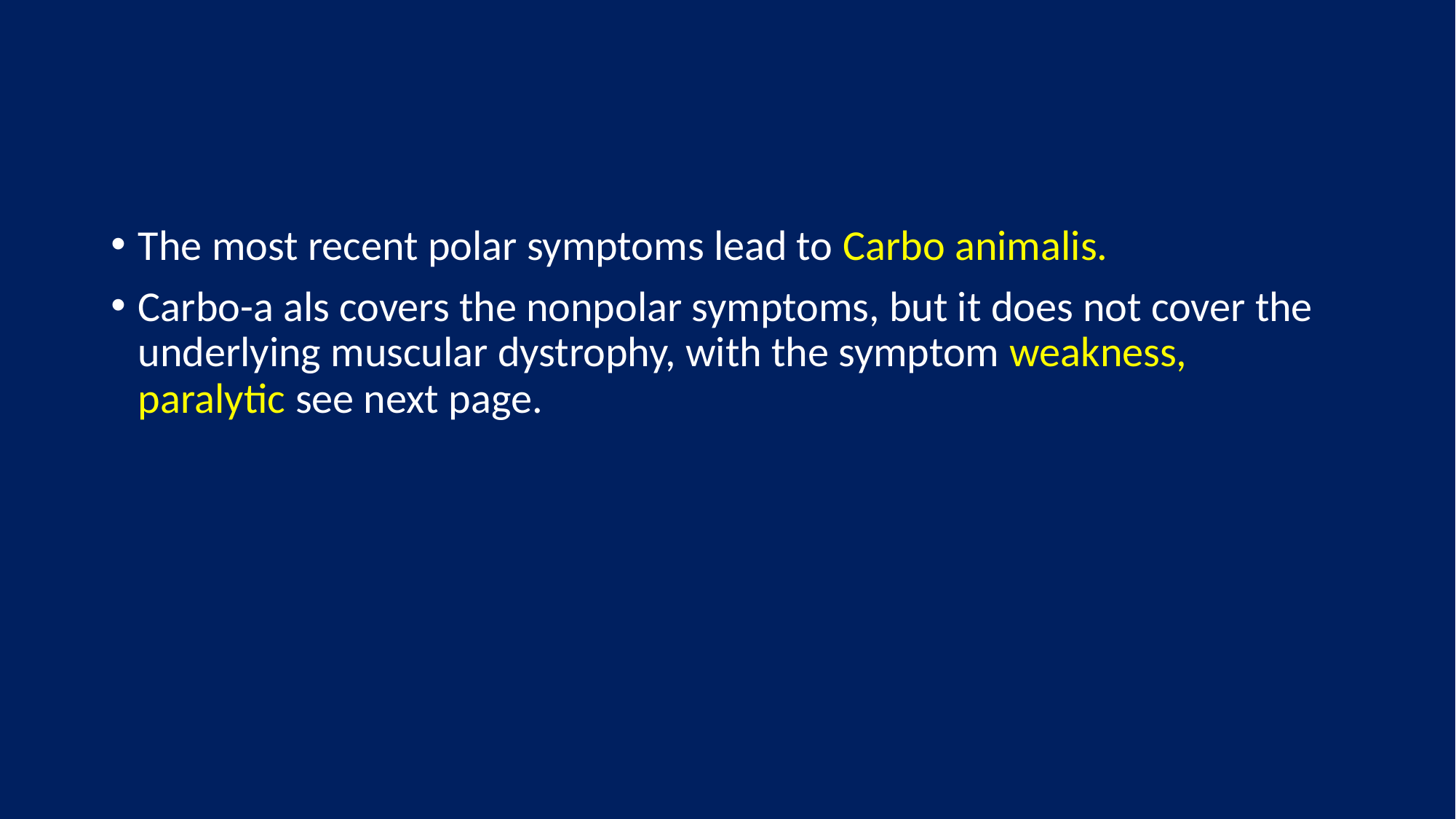

#
The most recent polar symptoms lead to Carbo animalis.
Carbo-a als covers the nonpolar symptoms, but it does not cover the underlying muscular dystrophy, with the symptom weakness, paralytic see next page.